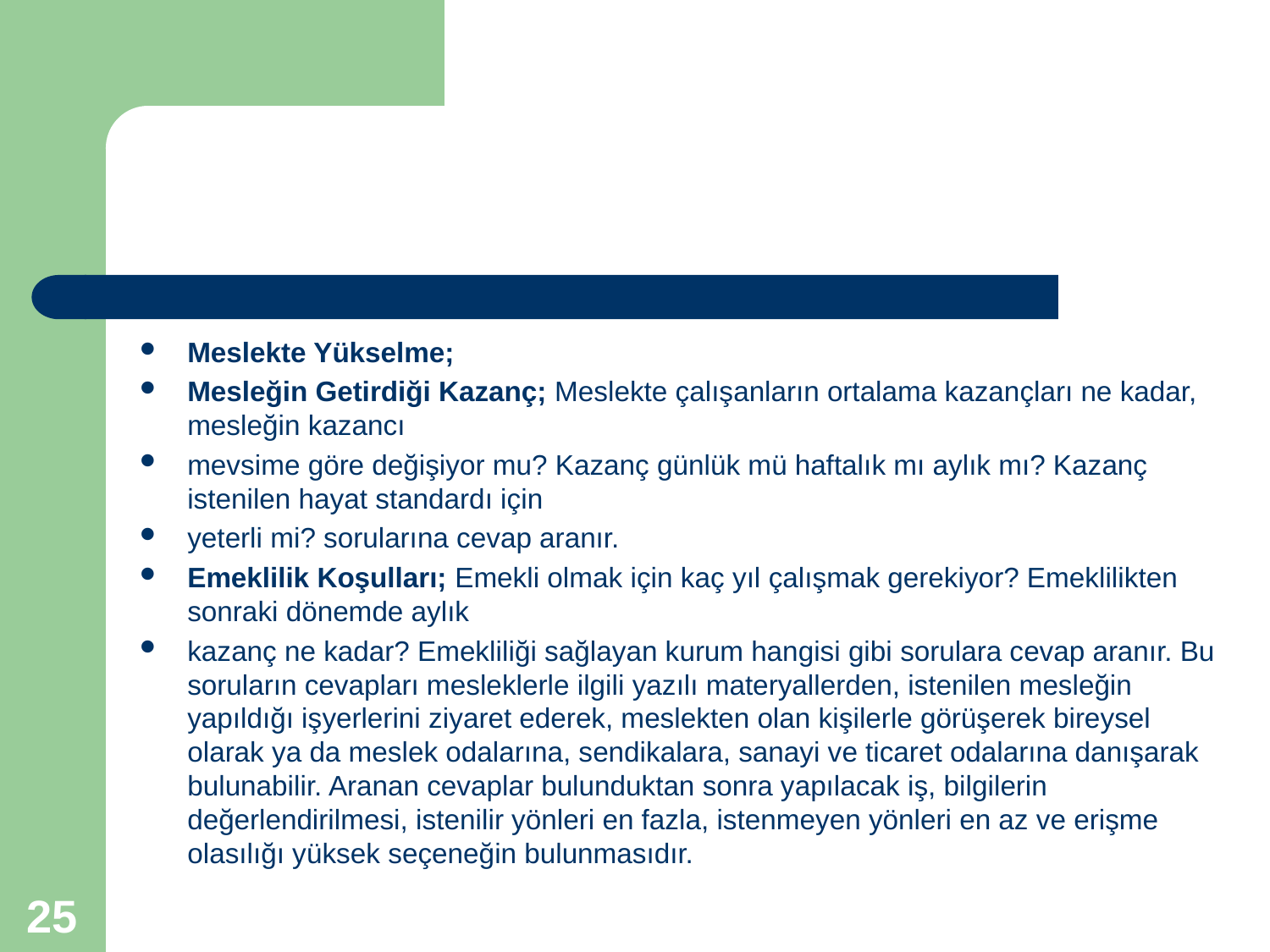

#
Meslekte Yükselme;
Mesleğin Getirdiği Kazanç; Meslekte çalışanların ortalama kazançları ne kadar, mesleğin kazancı
mevsime göre değişiyor mu? Kazanç günlük mü haftalık mı aylık mı? Kazanç istenilen hayat standardı için
yeterli mi? sorularına cevap aranır.
Emeklilik Koşulları; Emekli olmak için kaç yıl çalışmak gerekiyor? Emeklilikten sonraki dönemde aylık
kazanç ne kadar? Emekliliği sağlayan kurum hangisi gibi sorulara cevap aranır. Bu soruların cevapları mesleklerle ilgili yazılı materyallerden, istenilen mesleğin yapıldığı işyerlerini ziyaret ederek, meslekten olan kişilerle görüşerek bireysel olarak ya da meslek odalarına, sendikalara, sanayi ve ticaret odalarına danışarak bulunabilir. Aranan cevaplar bulunduktan sonra yapılacak iş, bilgilerin değerlendirilmesi, istenilir yönleri en fazla, istenmeyen yönleri en az ve erişme olasılığı yüksek seçeneğin bulunmasıdır.

25